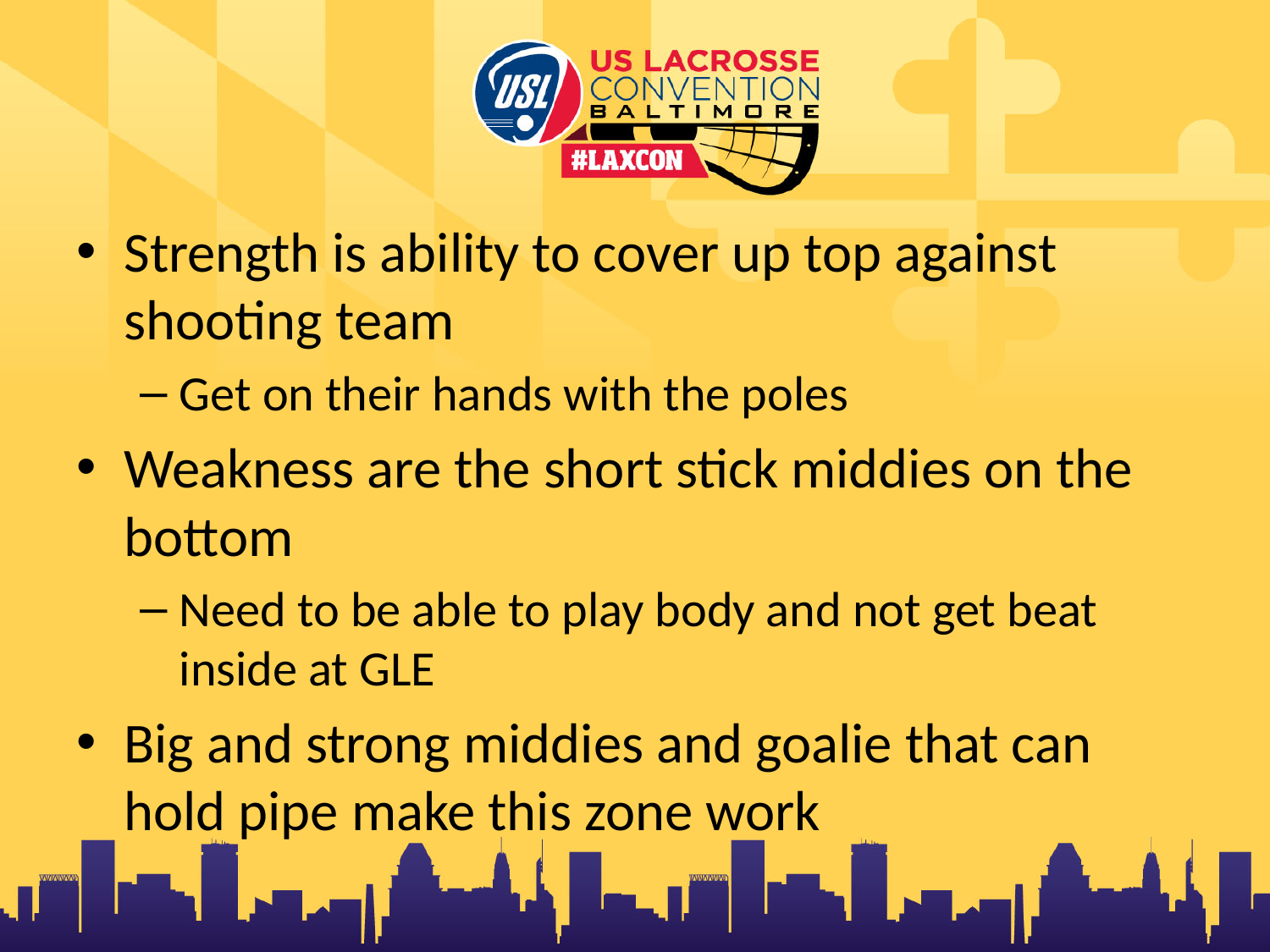

Strength is ability to cover up top against shooting team
Get on their hands with the poles
Weakness are the short stick middies on the bottom
Need to be able to play body and not get beat inside at GLE
Big and strong middies and goalie that can hold pipe make this zone work